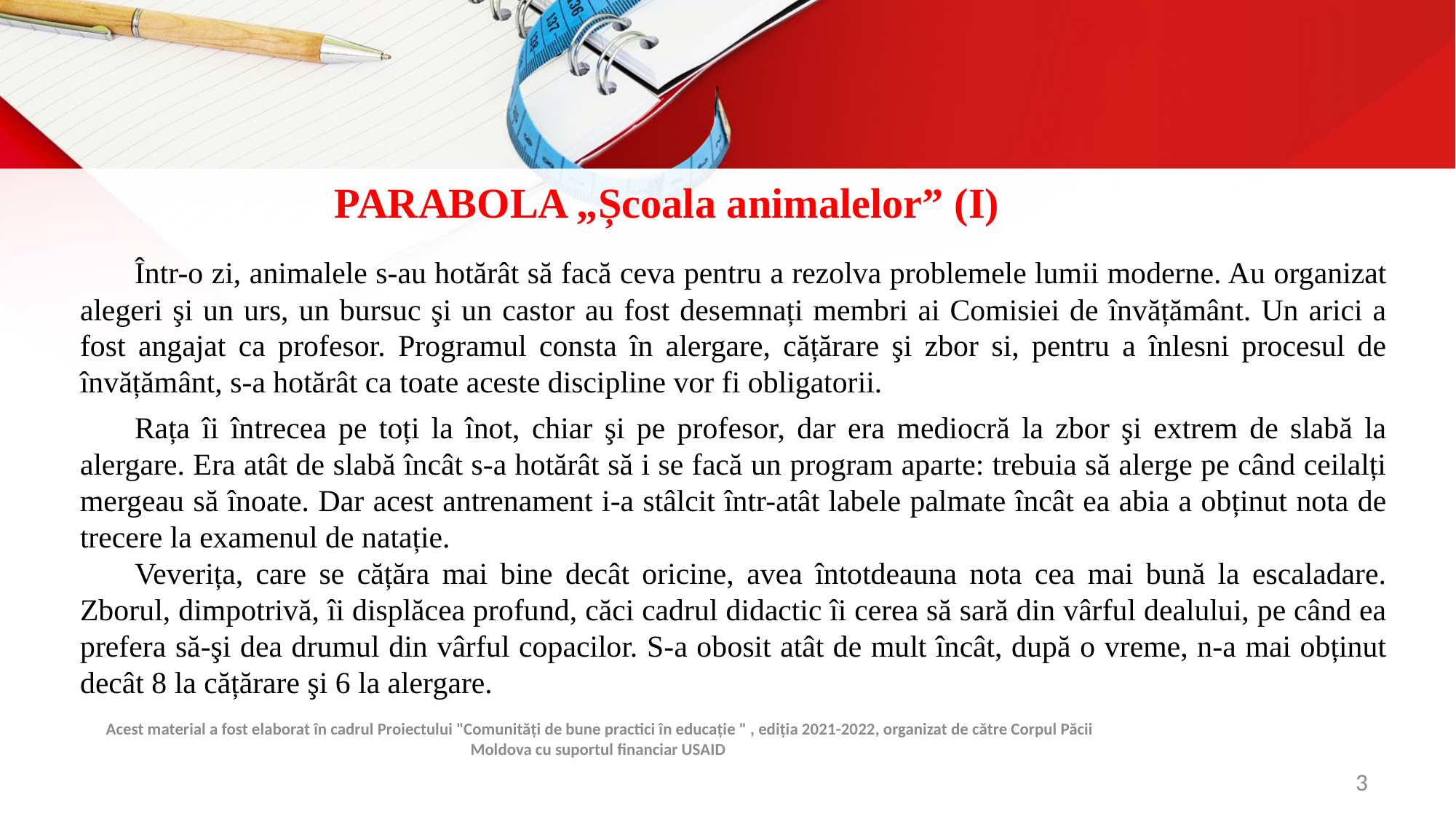

PARABOLA „Școala animalelor” (I)
Într-o zi, animalele s-au hotărât să facă ceva pentru a rezolva problemele lumii moderne. Au organizat alegeri şi un urs, un bursuc şi un castor au fost desemnați membri ai Comisiei de învățământ. Un arici a fost angajat ca profesor. Programul consta în alergare, cățărare şi zbor si, pentru a înlesni procesul de învățământ, s-a hotărât ca toate aceste discipline vor fi obligatorii.
Rața îi întrecea pe toți la înot, chiar şi pe profesor, dar era mediocră la zbor şi extrem de slabă la alergare. Era atât de slabă încât s-a hotărât să i se facă un program aparte: trebuia să alerge pe când ceilalți mergeau să înoate. Dar acest antrenament i-a stâlcit într-atât labele palmate încât ea abia a obținut nota de trecere la examenul de natație.
Veverița, care se cățăra mai bine decât oricine, avea întotdeauna nota cea mai bună la escaladare. Zborul, dimpotrivă, îi displăcea profund, căci cadrul didactic îi cerea să sară din vârful dealului, pe când ea prefera să-şi dea drumul din vârful copacilor. S-a obosit atât de mult încât, după o vreme, n-a mai obținut decât 8 la cățărare şi 6 la alergare.
Acest material a fost elaborat în cadrul Proiectului "Comunități de bune practici în educație " , ediția 2021-2022, organizat de către Corpul Păcii Moldova cu suportul financiar USAID
3